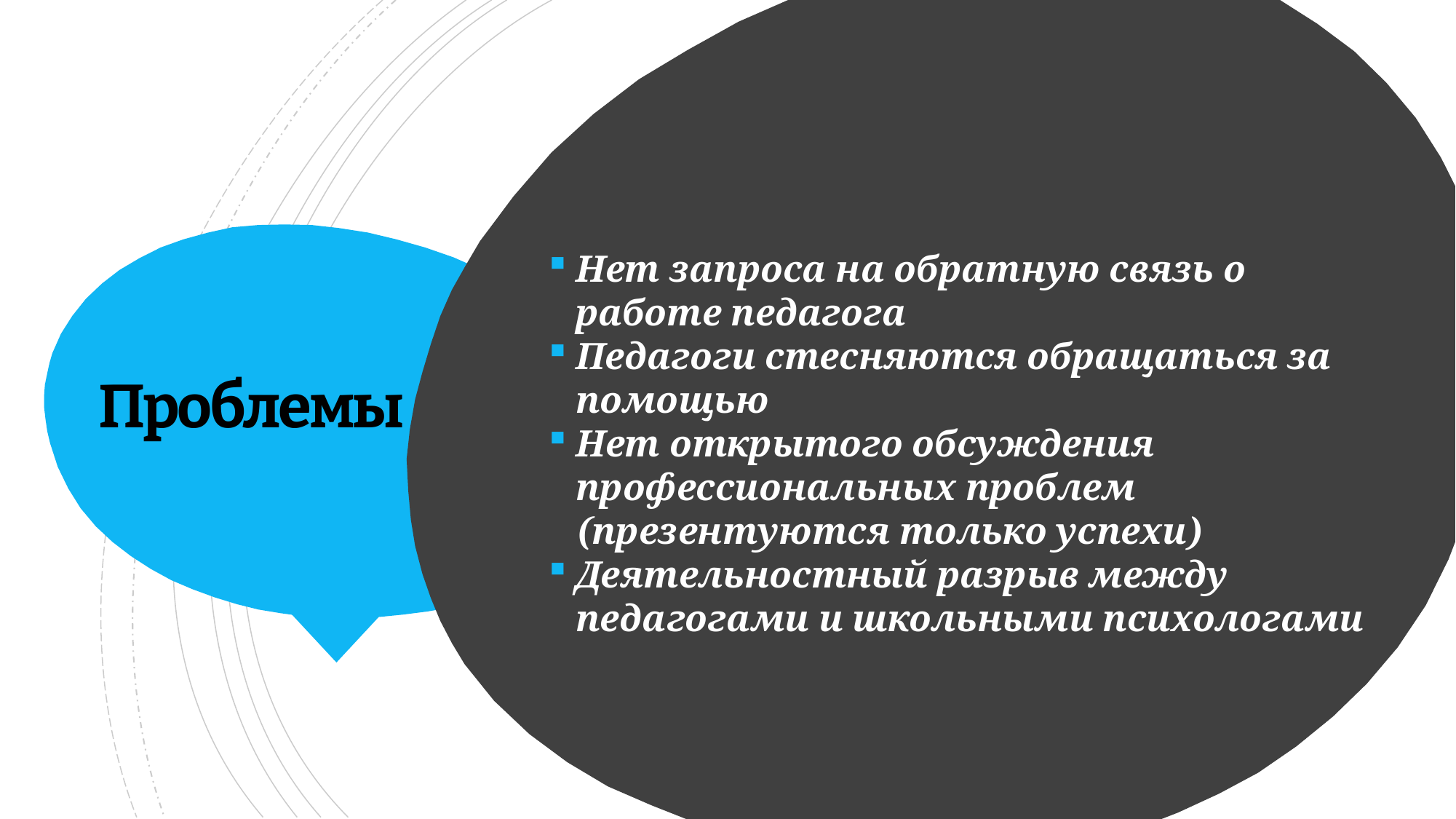

Нет запроса на обратную связь о работе педагога
Педагоги стесняются обращаться за помощью
Нет открытого обсуждения профессиональных проблем (презентуются только успехи)
Деятельностный разрыв между педагогами и школьными психологами

# Проблемы